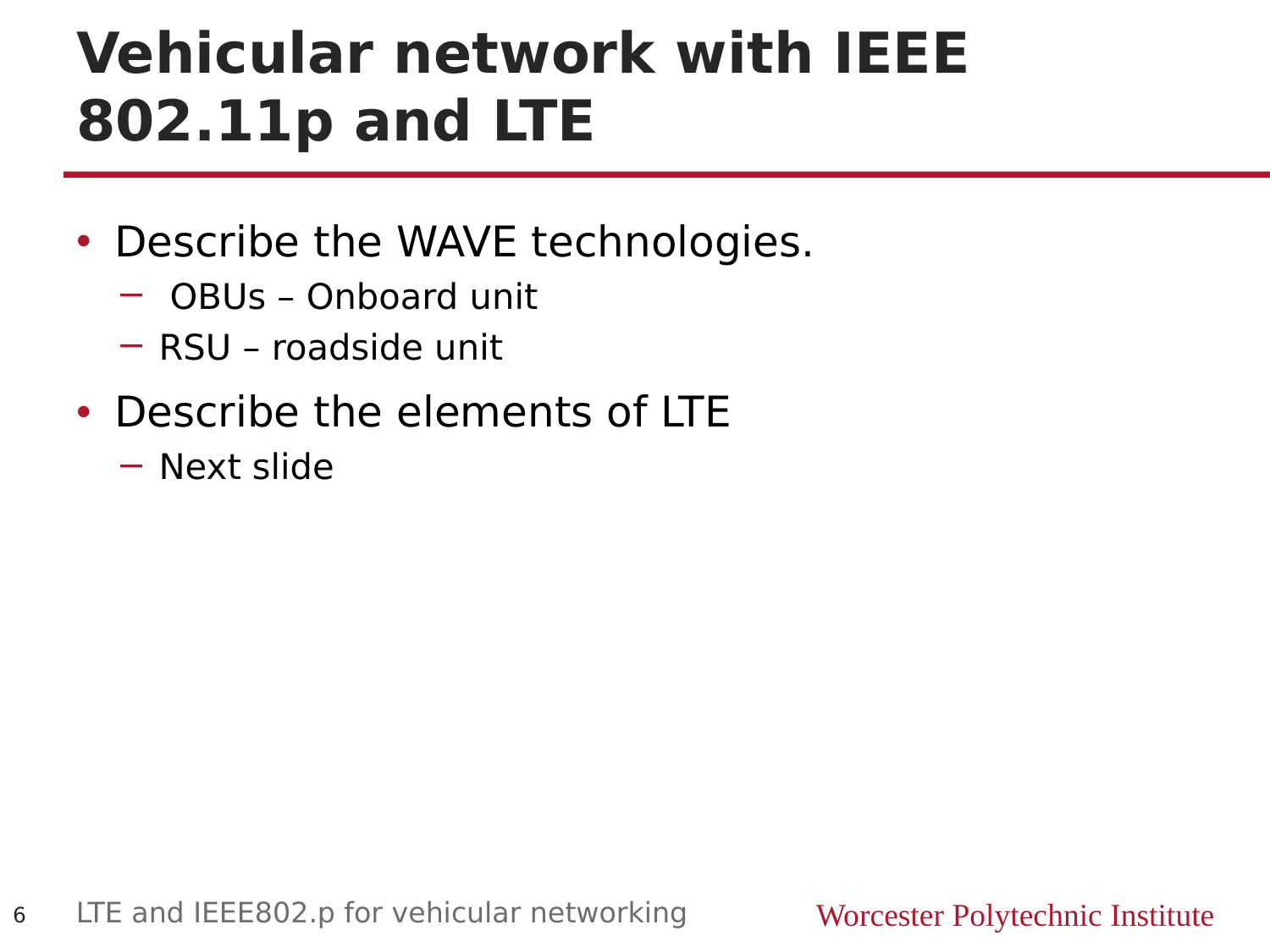

# Vehicular network with IEEE 802.11p and LTE
Describe the WAVE technologies.
 OBUs – Onboard unit
RSU – roadside unit
Describe the elements of LTE
Next slide
6
LTE and IEEE802.p for vehicular networking